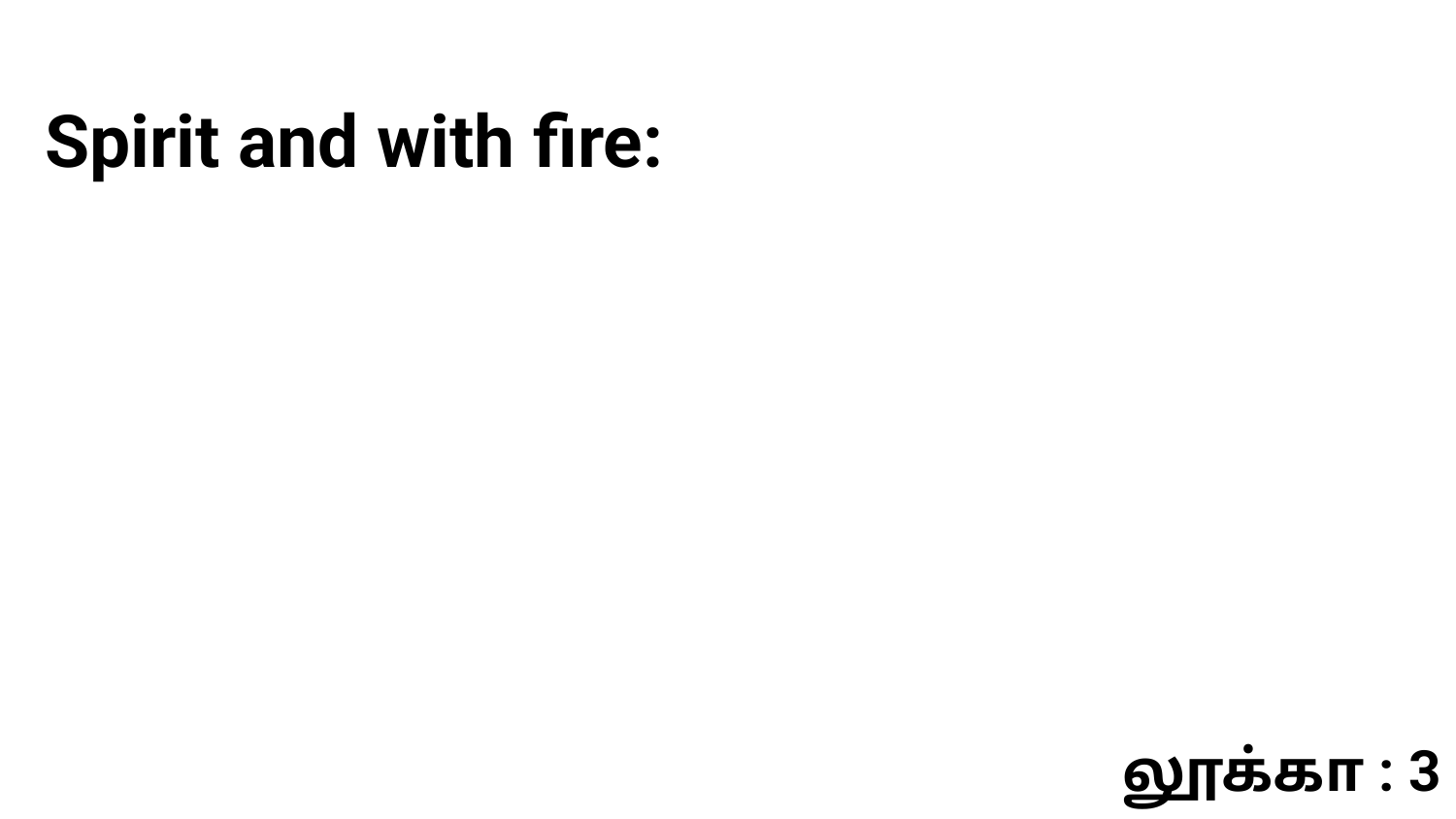

Spirit and with fire:
லூக்கா : 3